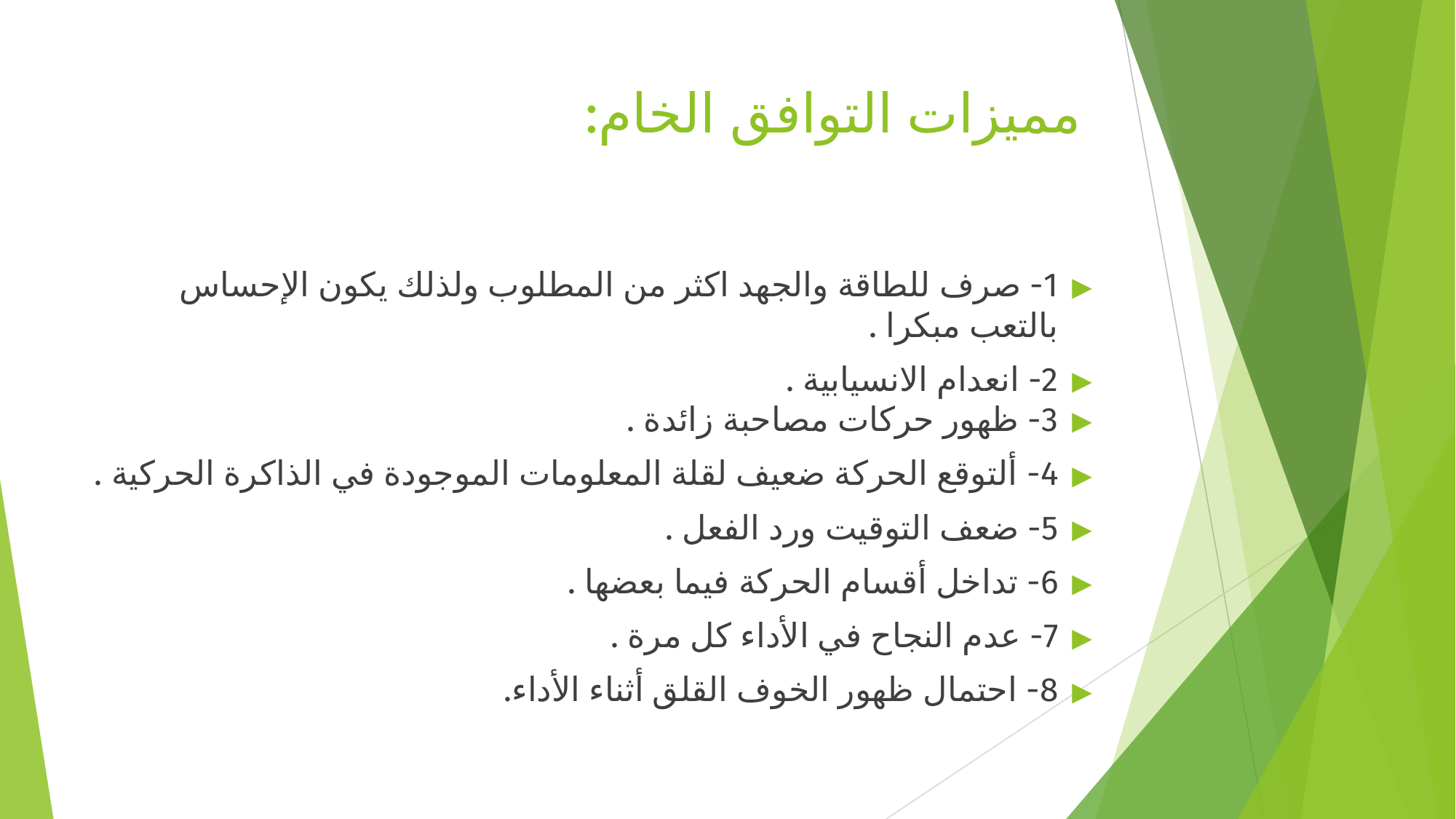

# مميزات التوافق الخام:
1- ‏صرف ‏للطاقة والجهد اكثر من المطلوب ولذلك يكون الإحساس بالتعب مبكرا .
2- ‏انعدام الانسيابية .
3- ‏ظهور حركات مصاحبة زائدة .
4- ‏ألتوقع ‏الحركة ضعيف لقلة المعلومات الموجودة في الذاكرة الحركية .
5- ‏ضعف التوقيت ورد الفعل .
6- ‏تداخل أقسام الحركة فيما بعضها .
7- ‏عدم النجاح في الأداء كل مرة .
8- ‏احتمال ظهور الخوف القلق أثناء الأداء.